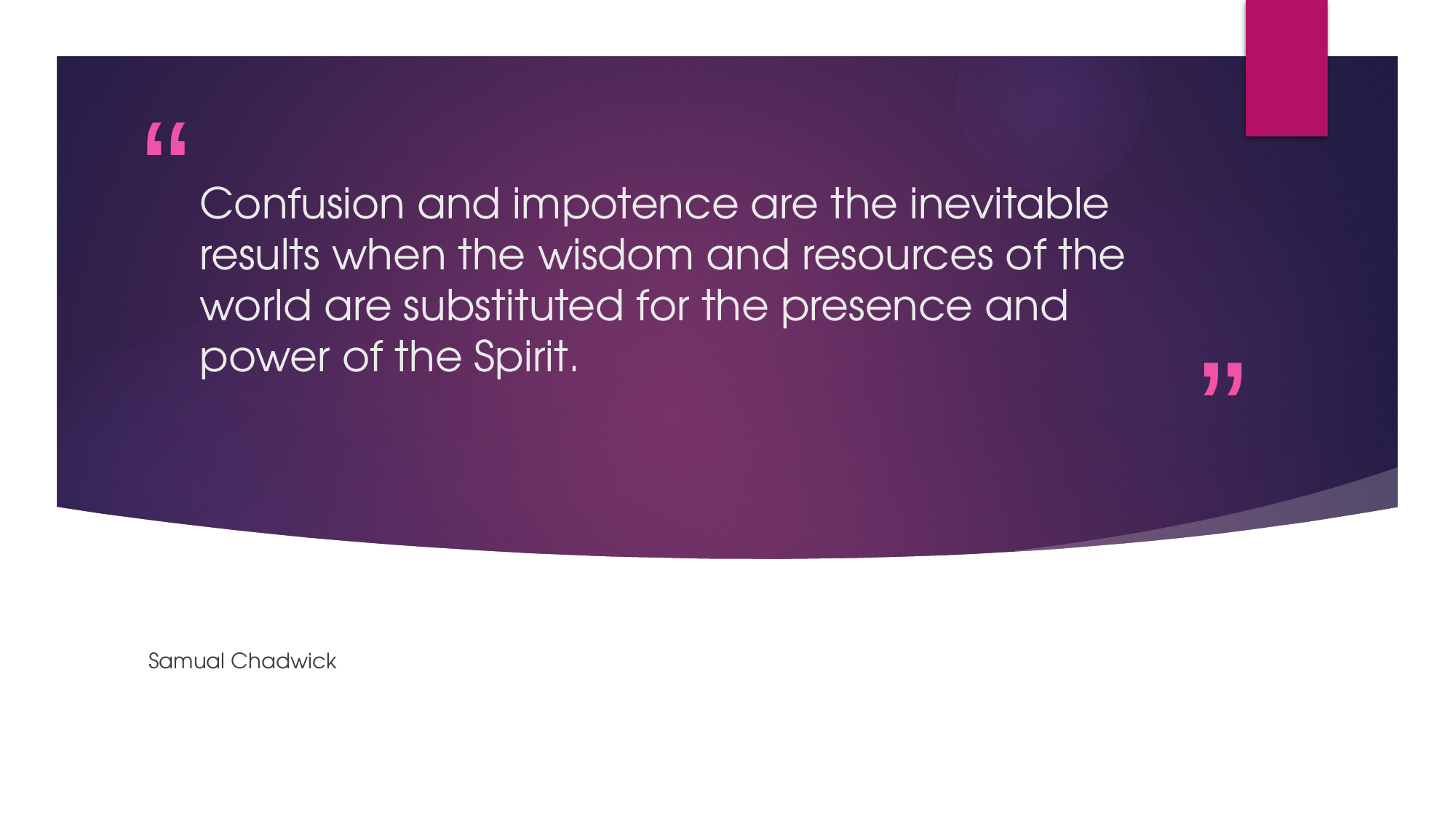

# Confusion and impotence are the inevitable results when the wisdom and resources of the world are substituted for the presence and power of the Spirit.
Samual Chadwick